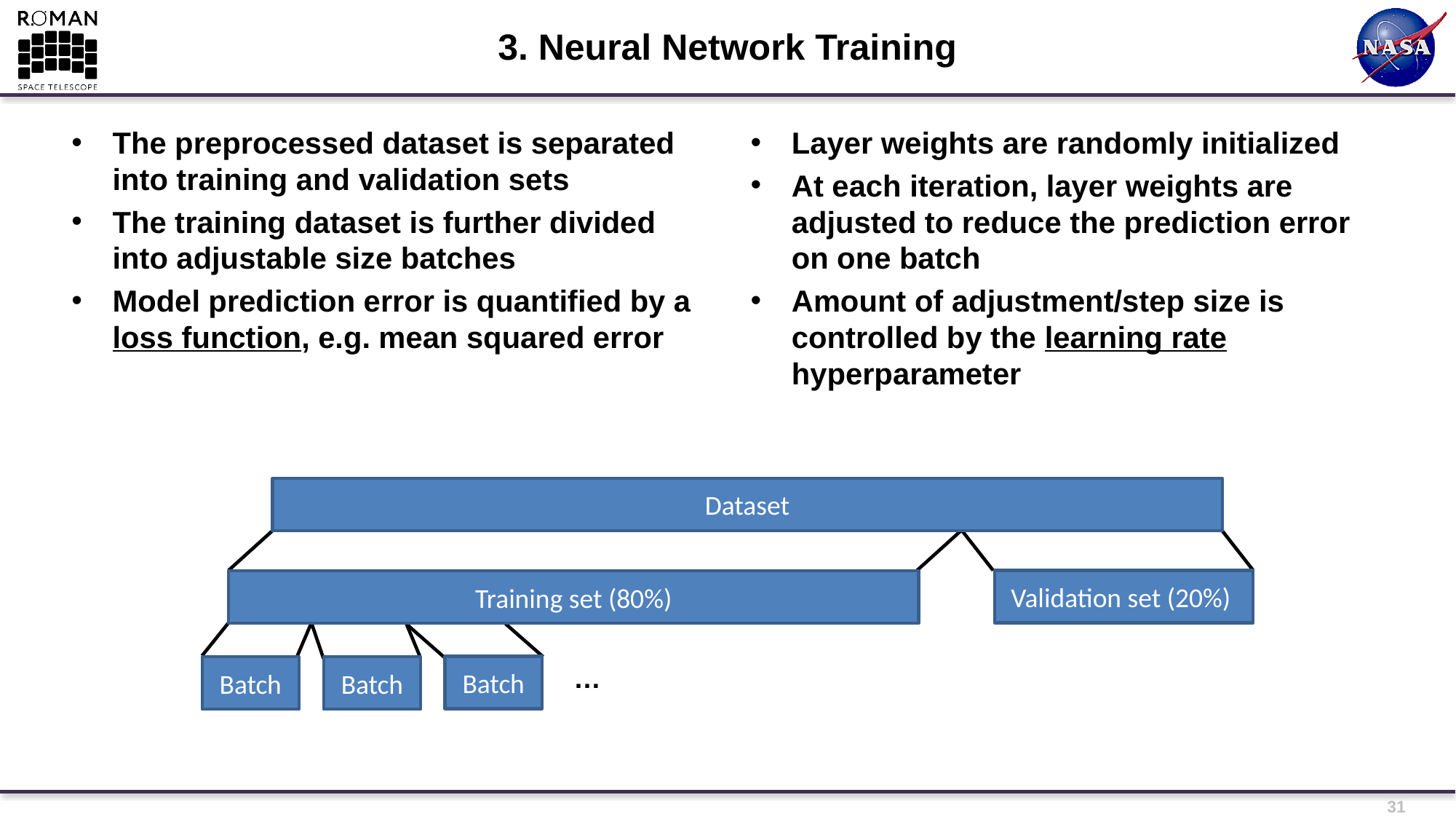

# 3. Neural Network Training
The preprocessed dataset is separated into training and validation sets
The training dataset is further divided into adjustable size batches
Model prediction error is quantified by a loss function, e.g. mean squared error

Layer weights are randomly initialized
At each iteration, layer weights are adjusted to reduce the prediction error on one batch
Amount of adjustment/step size is controlled by the learning rate hyperparameter
Dataset
Validation set (20%)
Training set (80%)
…
Batch
Batch
Batch